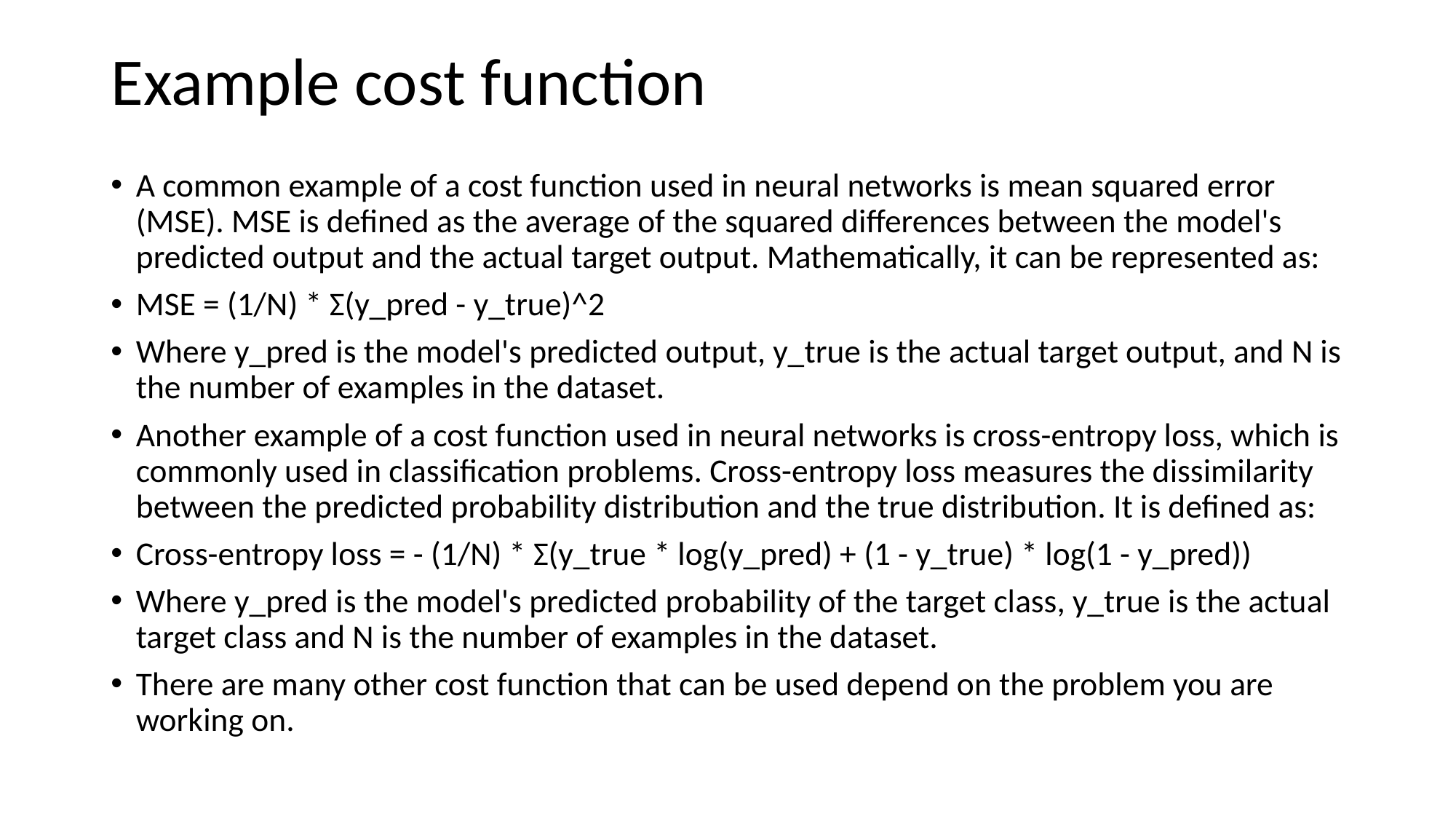

# Example cost function
A common example of a cost function used in neural networks is mean squared error (MSE). MSE is defined as the average of the squared differences between the model's predicted output and the actual target output. Mathematically, it can be represented as:
MSE = (1/N) * Σ(y_pred - y_true)^2
Where y_pred is the model's predicted output, y_true is the actual target output, and N is the number of examples in the dataset.
Another example of a cost function used in neural networks is cross-entropy loss, which is commonly used in classification problems. Cross-entropy loss measures the dissimilarity between the predicted probability distribution and the true distribution. It is defined as:
Cross-entropy loss = - (1/N) * Σ(y_true * log(y_pred) + (1 - y_true) * log(1 - y_pred))
Where y_pred is the model's predicted probability of the target class, y_true is the actual target class and N is the number of examples in the dataset.
There are many other cost function that can be used depend on the problem you are working on.